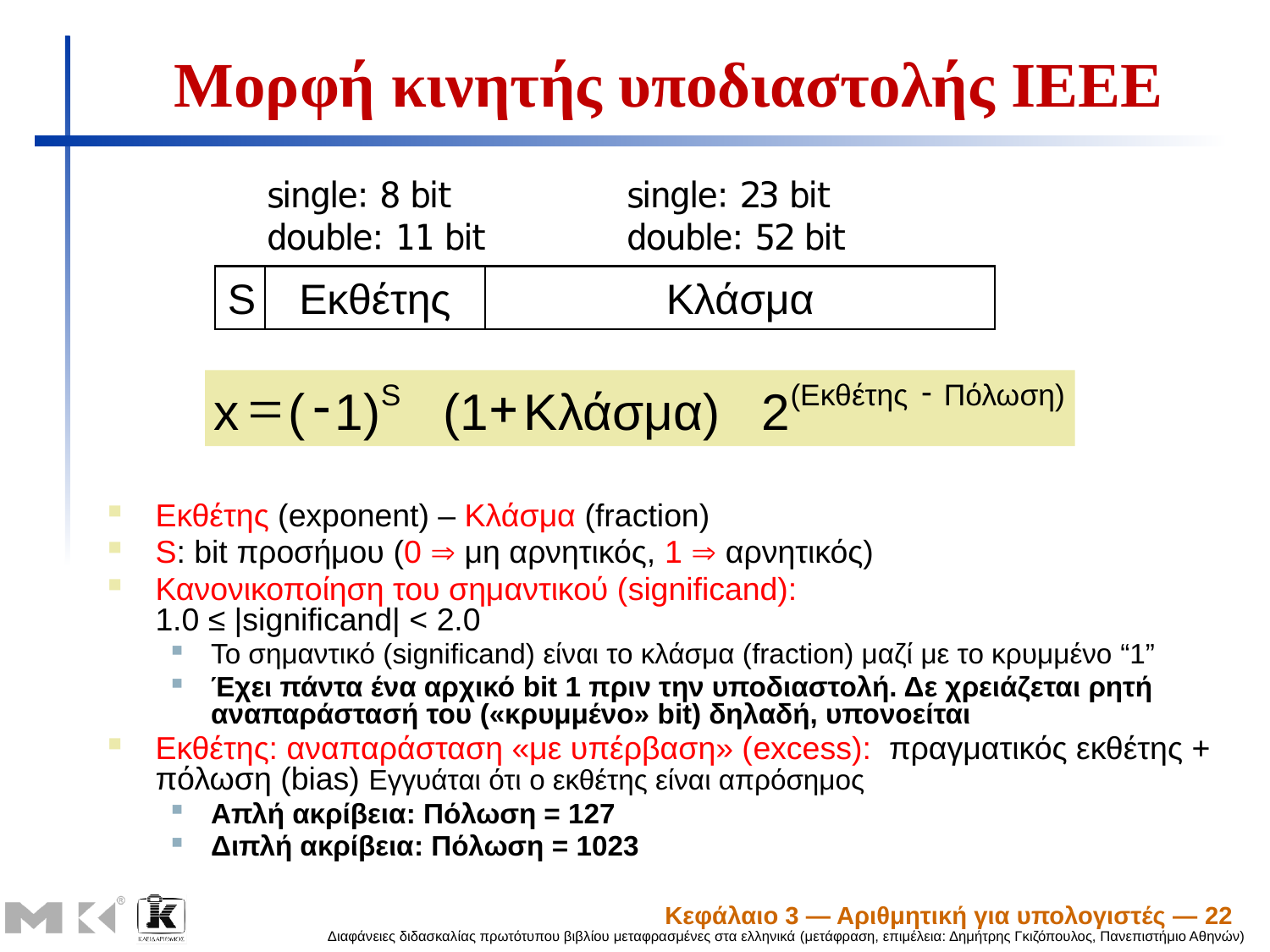

# Μορφή κινητής υποδιαστολής IEEE
single: 8 bit
double: 11 bit
single: 23 bit
double: 52 bit
S
Εκθέτης
Κλάσμα

−
=
−
+
S
(Εκθέτης
Πόλωση)
x
(
1)
(1
Κλάσμα)
2
Εκθέτης (exponent) – Κλάσμα (fraction)
S: bit προσήμου (0 ⇒ μη αρνητικός, 1 ⇒ αρνητικός)
Κανονικοποίηση του σημαντικού (significand):
1.0 ≤ |significand| < 2.0
Το σημαντικό (significand) είναι το κλάσμα (fraction) μαζί με το κρυμμένο “1”
Έχει πάντα ένα αρχικό bit 1 πριν την υποδιαστολή. Δε χρειάζεται ρητή αναπαράστασή του («κρυμμένο» bit) δηλαδή, υπονοείται
Εκθέτης: αναπαράσταση «με υπέρβαση» (excess):  πραγματικός εκθέτης + πόλωση (bias) Εγγυάται ότι ο εκθέτης είναι απρόσημος
Απλή ακρίβεια: Πόλωση = 127
Διπλή ακρίβεια: Πόλωση = 1023
Κεφάλαιο 3 — Αριθμητική για υπολογιστές — 22